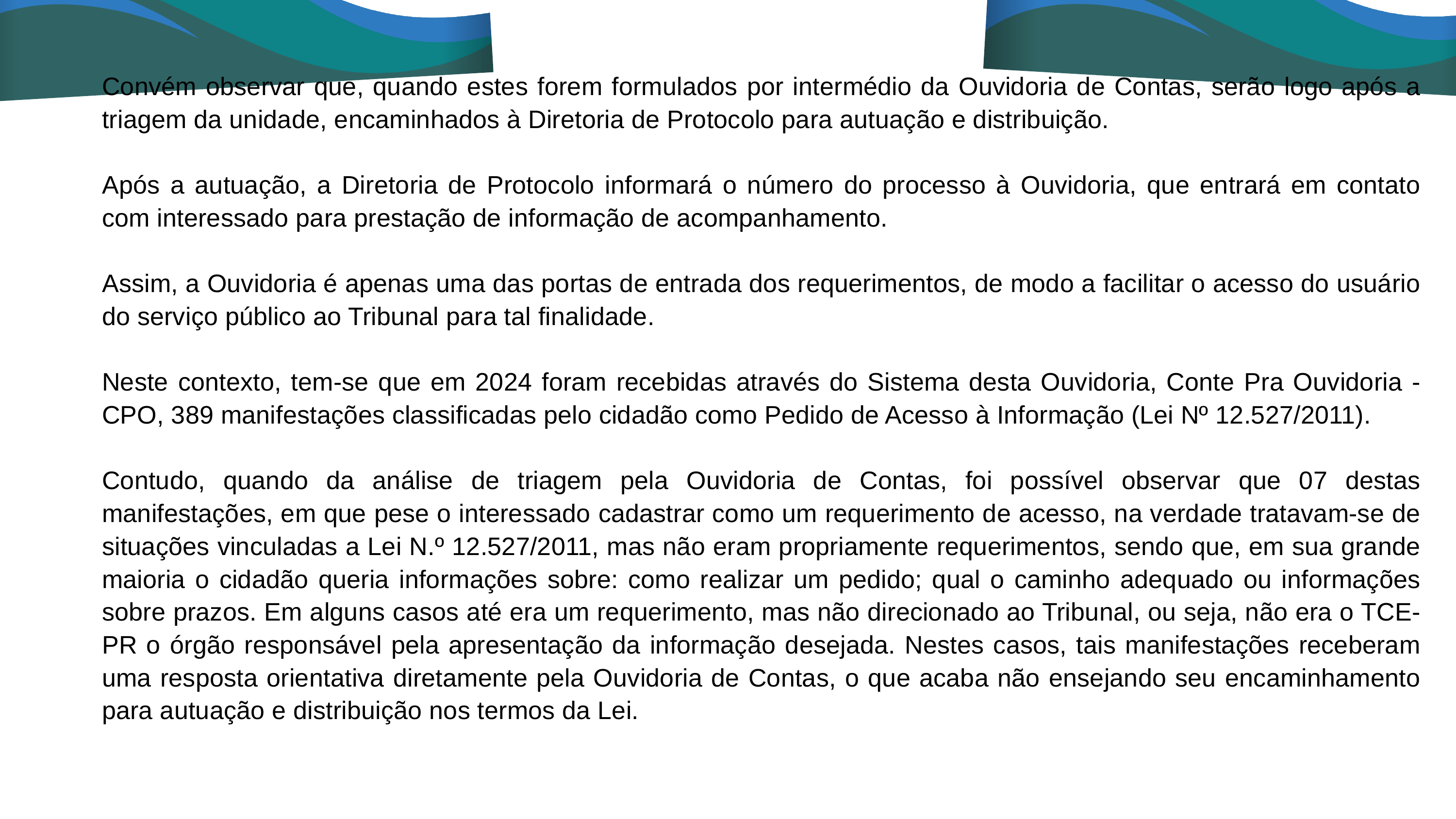

Convém observar que, quando estes forem formulados por intermédio da Ouvidoria de Contas, serão logo após a triagem da unidade, encaminhados à Diretoria de Protocolo para autuação e distribuição.

Após a autuação, a Diretoria de Protocolo informará o número do processo à Ouvidoria, que entrará em contato com interessado para prestação de informação de acompanhamento.

Assim, a Ouvidoria é apenas uma das portas de entrada dos requerimentos, de modo a facilitar o acesso do usuário do serviço público ao Tribunal para tal finalidade.

Neste contexto, tem-se que em 2024 foram recebidas através do Sistema desta Ouvidoria, Conte Pra Ouvidoria - CPO, 389 manifestações classificadas pelo cidadão como Pedido de Acesso à Informação (Lei Nº 12.527/2011).

Contudo, quando da análise de triagem pela Ouvidoria de Contas, foi possível observar que 07 destas manifestações, em que pese o interessado cadastrar como um requerimento de acesso, na verdade tratavam-se de situações vinculadas a Lei N.º 12.527/2011, mas não eram propriamente requerimentos, sendo que, em sua grande maioria o cidadão queria informações sobre: como realizar um pedido; qual o caminho adequado ou informações sobre prazos. Em alguns casos até era um requerimento, mas não direcionado ao Tribunal, ou seja, não era o TCE-PR o órgão responsável pela apresentação da informação desejada. Nestes casos, tais manifestações receberam uma resposta orientativa diretamente pela Ouvidoria de Contas, o que acaba não ensejando seu encaminhamento para autuação e distribuição nos termos da Lei.